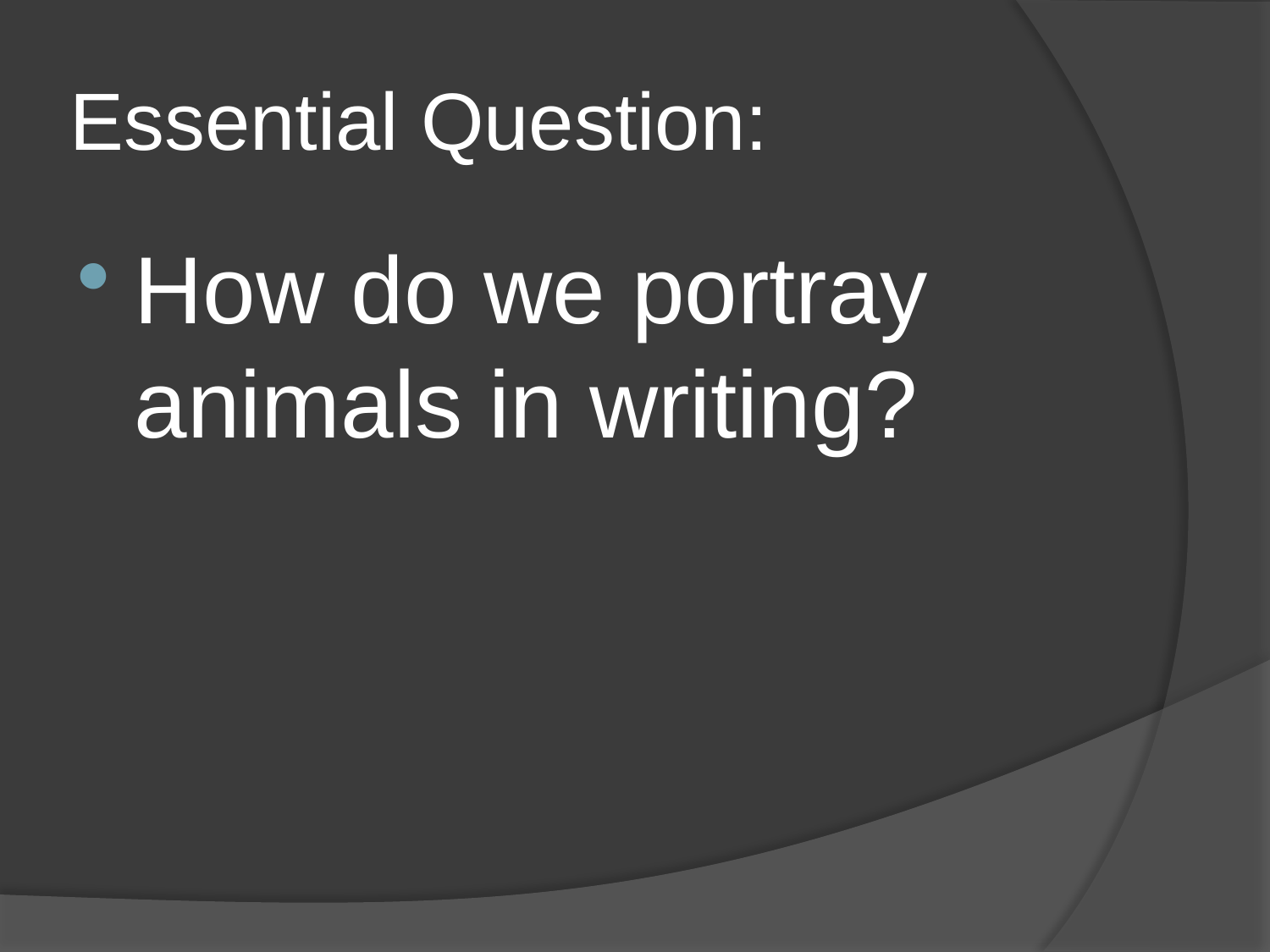

# Essential Question:
How do we portray animals in writing?